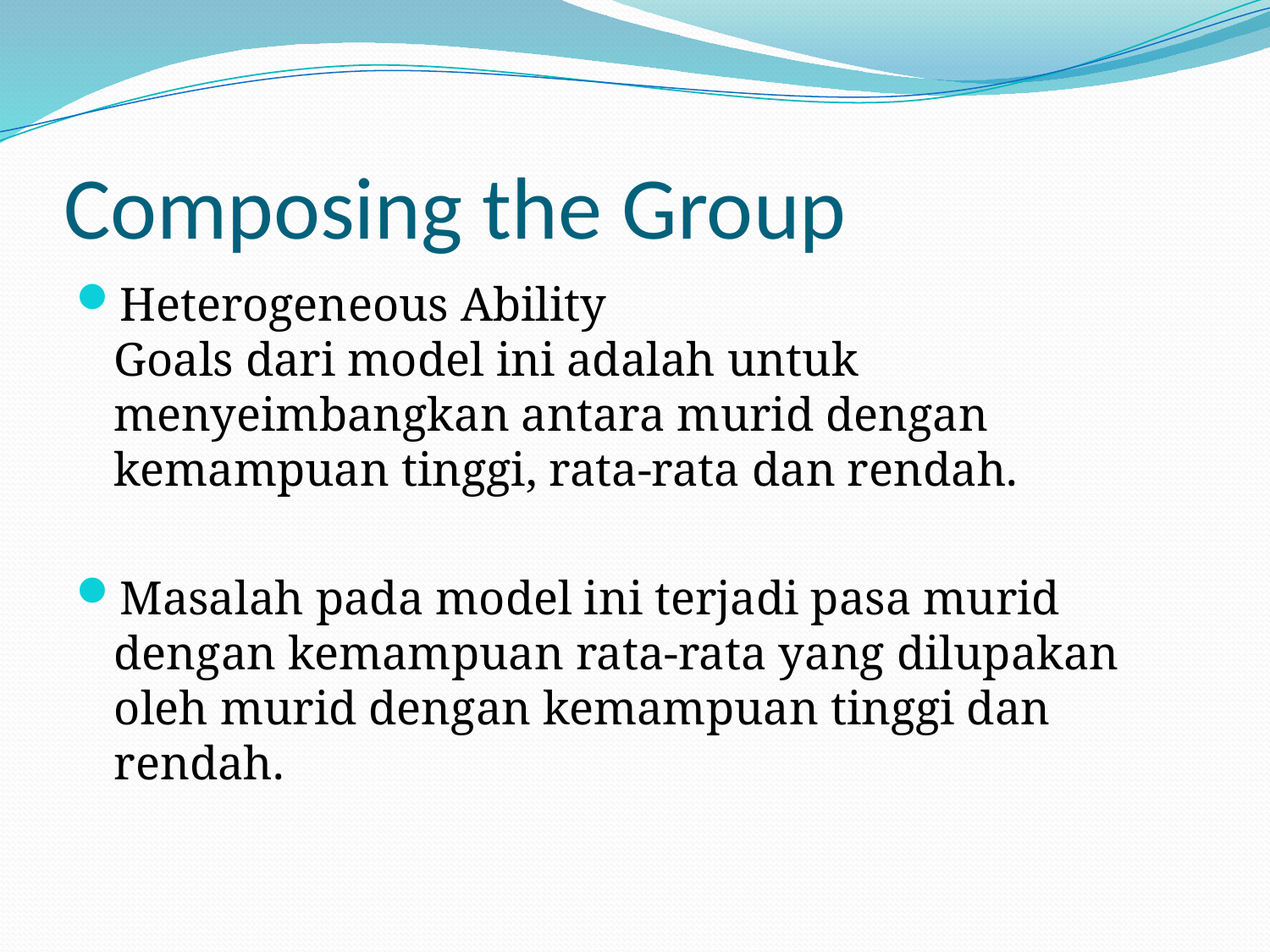

# Composing the Group
Heterogeneous Ability
Goals dari model ini adalah untuk menyeimbangkan antara murid dengan kemampuan tinggi, rata-rata dan rendah.

Masalah pada model ini terjadi pasa murid dengan kemampuan rata-rata yang dilupakan oleh murid dengan kemampuan tinggi dan rendah.